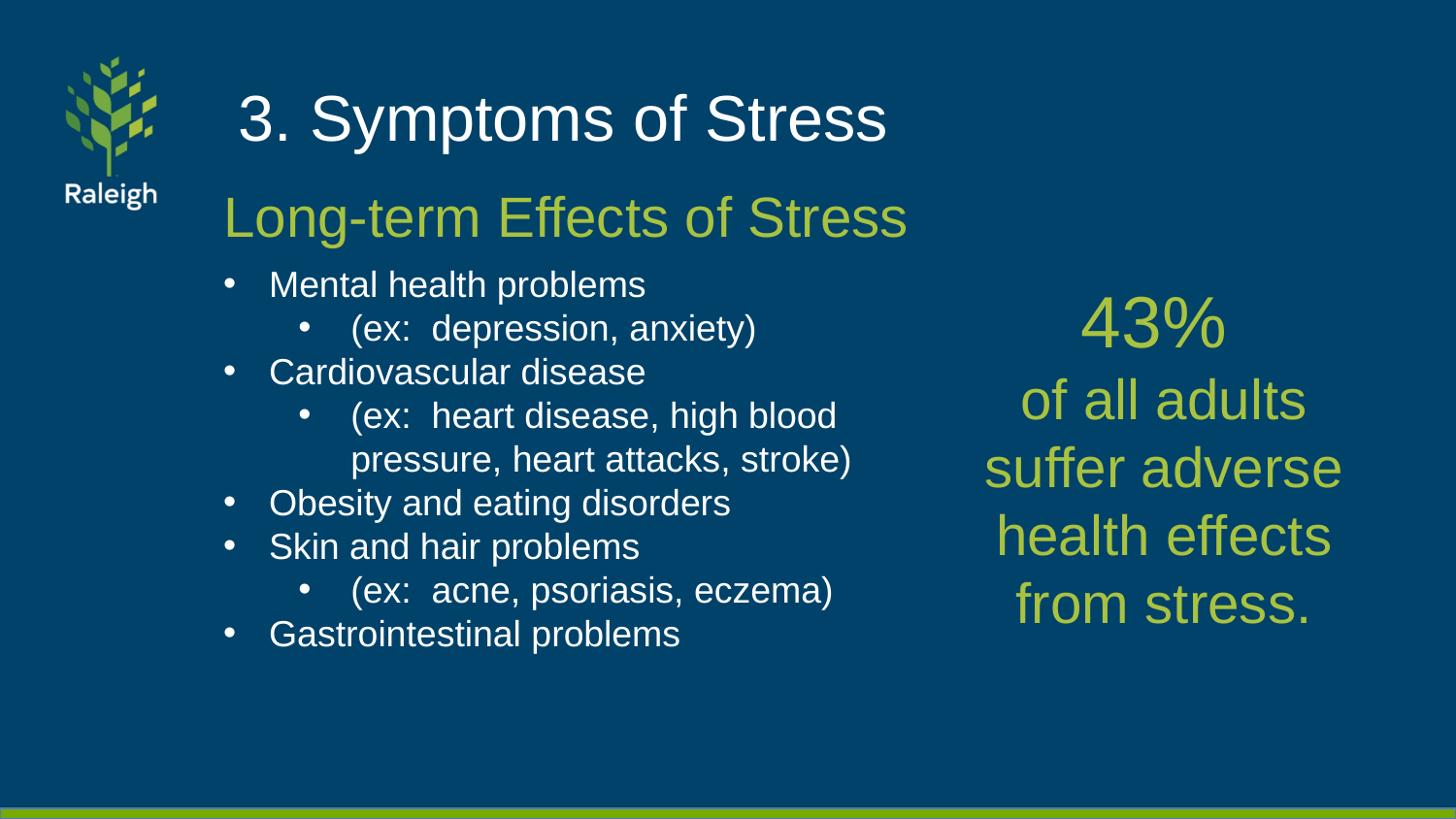

#
3. Symptoms of Stress
Long-term Effects of Stress
Mental health problems
(ex:  depression, anxiety)
Cardiovascular disease
(ex:  heart disease, high blood pressure, heart attacks, stroke)
Obesity and eating disorders
Skin and hair problems
(ex:  acne, psoriasis, eczema)
Gastrointestinal problems
43%
of all adults suffer adverse health effects from stress.